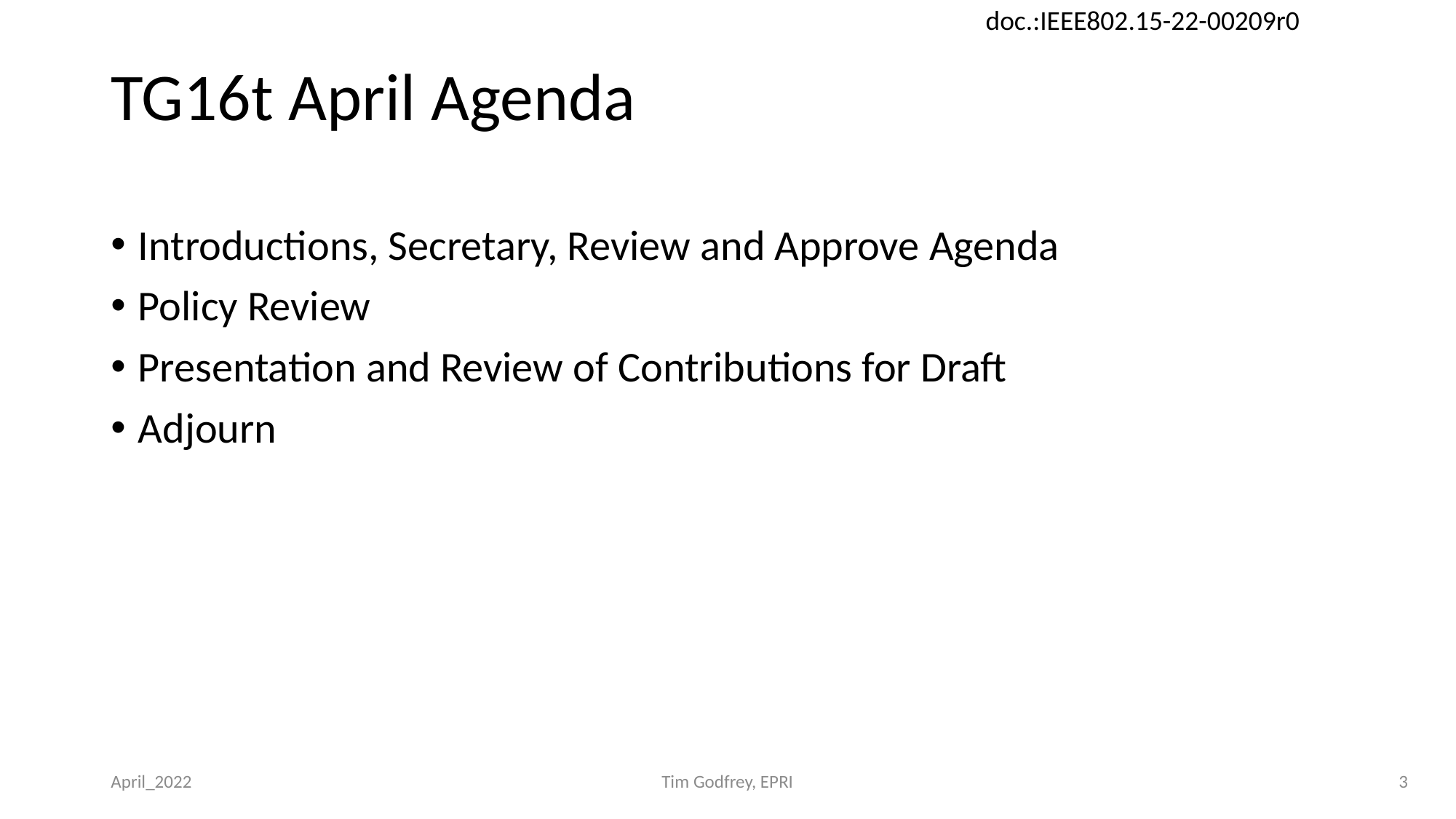

# TG16t April Agenda
Introductions, Secretary, Review and Approve Agenda
Policy Review
Presentation and Review of Contributions for Draft
Adjourn

April_2022
Tim Godfrey, EPRI
3